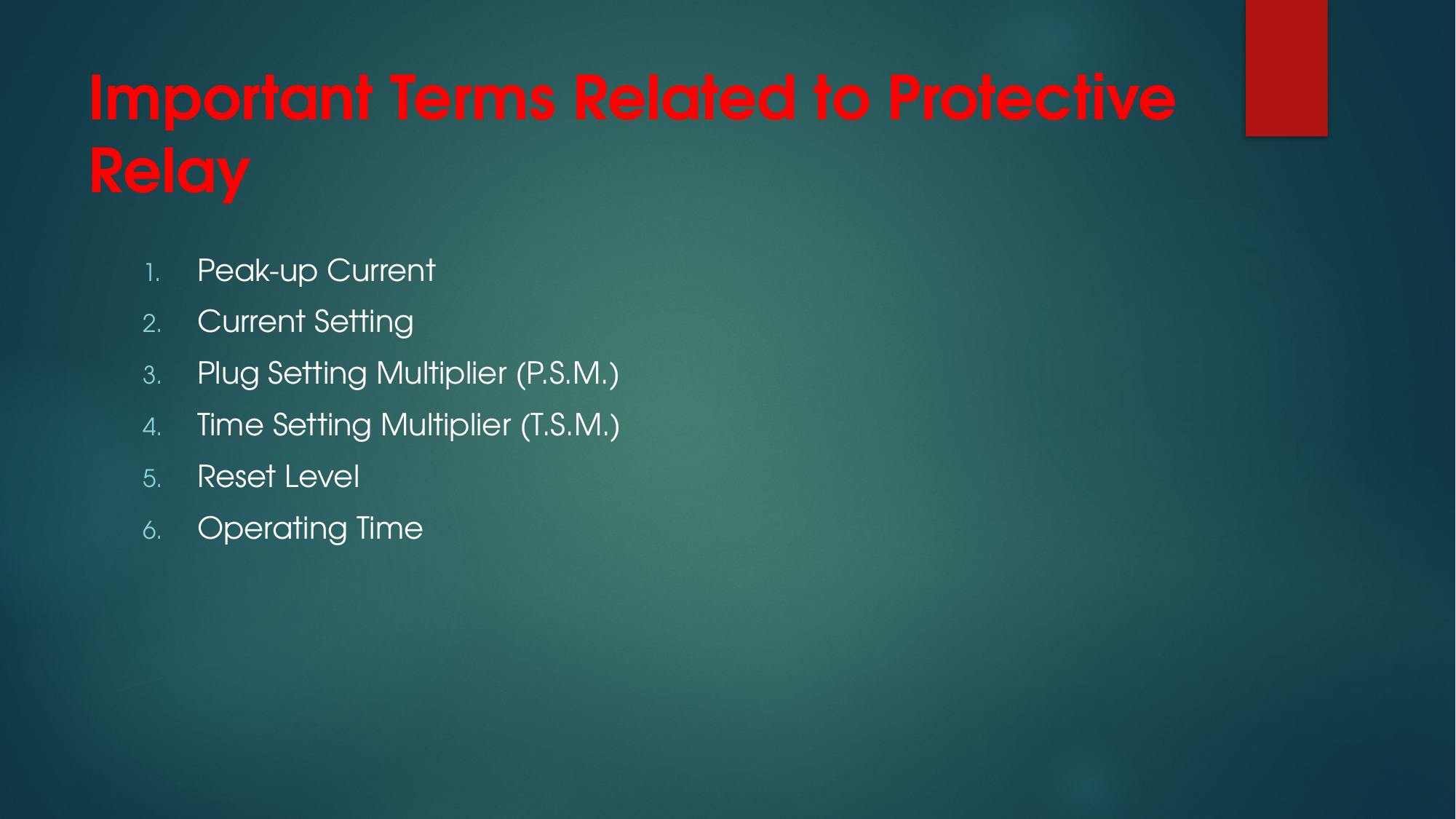

# Important Terms Related to Protective Relay
Peak-up Current
Current Setting
Plug Setting Multiplier (P.S.M.)
Time Setting Multiplier (T.S.M.)
Reset Level
Operating Time